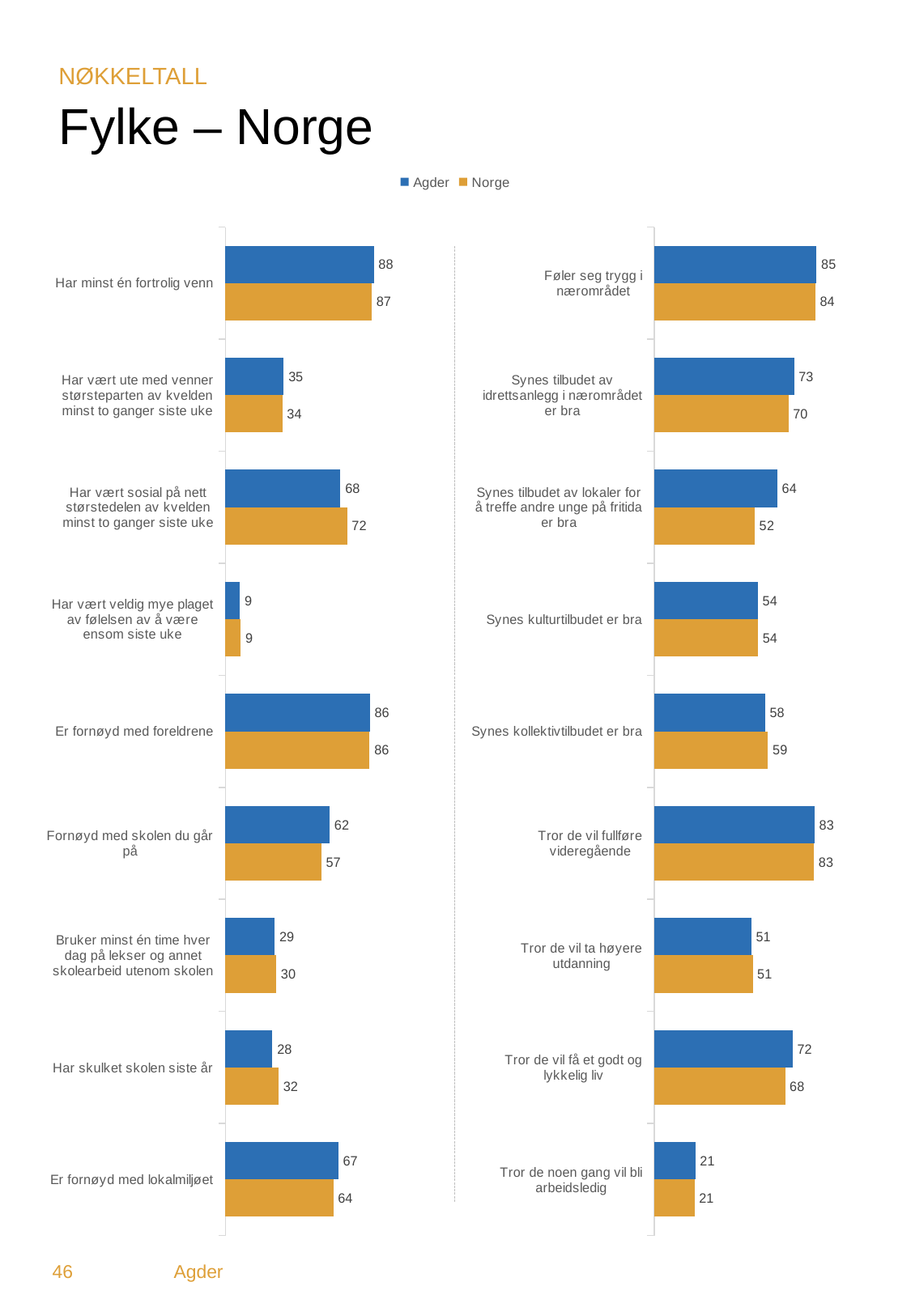

NØKKELTALL
Fylke – Norge

### Chart

| Category | Norge | Agder | Agder |
|---|---|---|---|
| Har minst én fortrolig venn | 86.79 | 88.11 | 88.11 |

### Chart

| Category | Agder | Norge |
|---|---|---|
| Har minst én fortrolig venn | 88.11 | 86.79 |
| Har vært ute med venner størsteparten av kvelden minst to ganger siste uke | 34.63 | 33.77 |
| Har vært sosial på nett størstedelen av kvelden minst to ganger siste uke | 68.25 | 72.26 |
| Har vært veldig mye plaget av følelsen av å være ensom siste uke | 8.6 | 9.14 |
| Er fornøyd med foreldrene | 85.69 | 85.62 |
| Fornøyd med skolen du går på | 61.89 | 56.88 |
| Bruker minst én time hver dag på lekser og annet skolearbeid utenom skolen | 29.2 | 30.1 |
| Har skulket skolen siste år | 27.94 | 31.5 |
| Er fornøyd med lokalmiljøet | 67.02 | 64.02 |

### Chart

| Category | Agder | Norge |
|---|---|---|
| Føler seg trygg i nærområdet | 84.52 | 83.8 |
| Synes tilbudet av idrettsanlegg i nærområdet er bra | 72.78 | 69.84 |
| Synes tilbudet av lokaler for å treffe andre unge på fritida er bra | 64.04 | 52.29 |
| Synes kulturtilbudet er bra | 54.0 | 54.08 |
| Synes kollektivtilbudet er bra | 57.75 | 59.21 |
| Tror de vil fullføre videregående | 83.43 | 83.13 |
| Tror de vil ta høyere utdanning | 50.54 | 51.26 |
| Tror de vil få et godt og lykkelig liv | 72.0 | 68.1 |
| Tror de noen gang vil bli arbeidsledig | 21.35 | 20.91 |
46	Agder